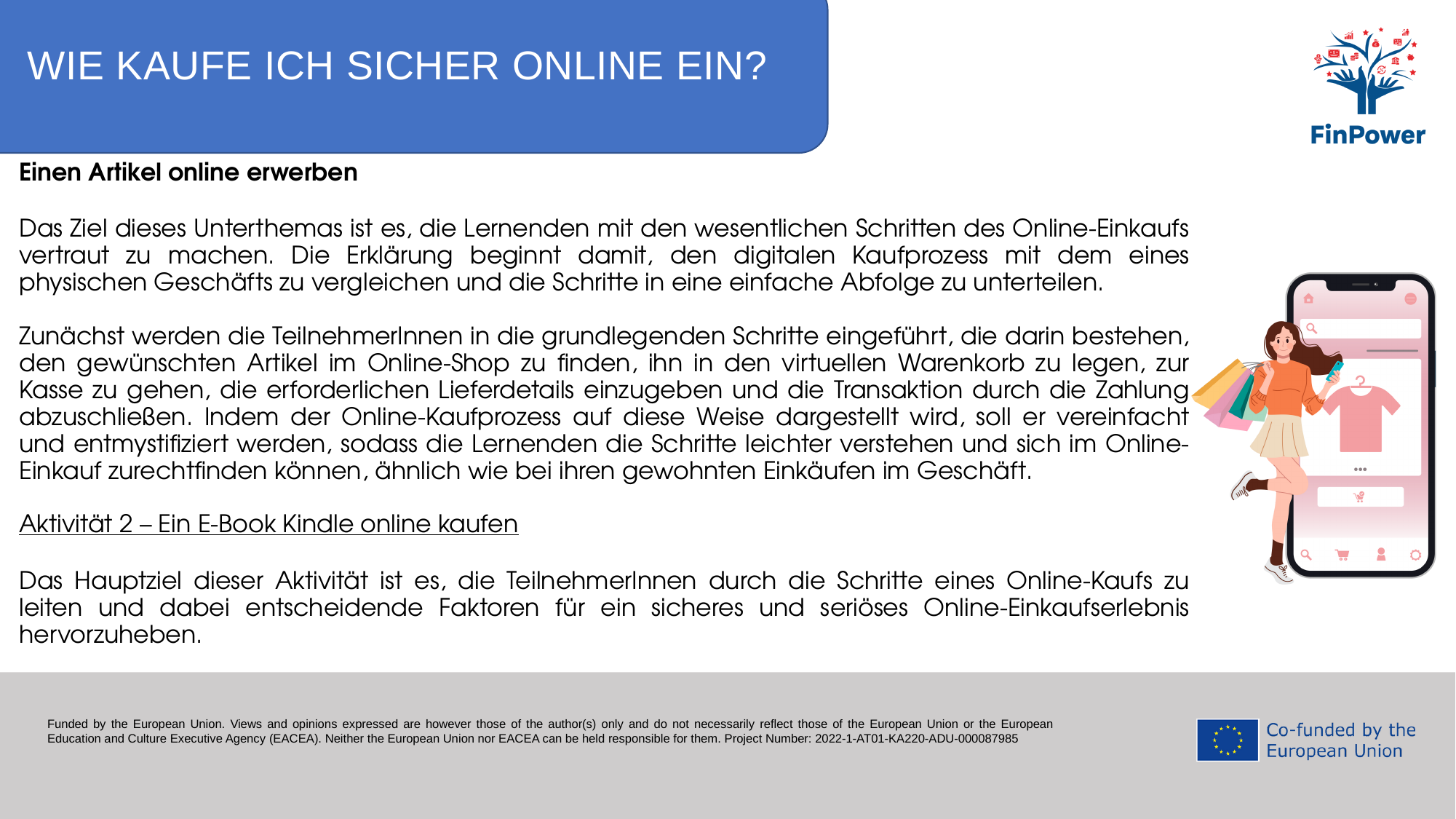

WIE KAUFE ICH SICHER ONLINE EIN?

Einen Artikel online erwerben

Das Ziel dieses Unterthemas ist es, die Lernenden mit den wesentlichen Schritten des Online-Einkaufs vertraut zu machen. Die Erklärung beginnt damit, den digitalen Kaufprozess mit dem eines physischen Geschäfts zu vergleichen und die Schritte in eine einfache Abfolge zu unterteilen.

Zunächst werden die TeilnehmerInnen in die grundlegenden Schritte eingeführt, die darin bestehen, den gewünschten Artikel im Online-Shop zu finden, ihn in den virtuellen Warenkorb zu legen, zur Kasse zu gehen, die erforderlichen Lieferdetails einzugeben und die Transaktion durch die Zahlung abzuschließen. Indem der Online-Kaufprozess auf diese Weise dargestellt wird, soll er vereinfacht und entmystifiziert werden, sodass die Lernenden die Schritte leichter verstehen und sich im Online-Einkauf zurechtfinden können, ähnlich wie bei ihren gewohnten Einkäufen im Geschäft.

Aktivität 2 – Ein E-Book Kindle online kaufen

Das Hauptziel dieser Aktivität ist es, die TeilnehmerInnen durch die Schritte eines Online-Kaufs zu leiten und dabei entscheidende Faktoren für ein sicheres und seriöses Online-Einkaufserlebnis hervorzuheben.

Funded by the European Union. Views and opinions expressed are however those of the author(s) only and do not necessarily reflect those of the European Union or the European Education and Culture Executive Agency (EACEA). Neither the European Union nor EACEA can be held responsible for them. Project Number: 2022-1-AT01-KA220-ADU-000087985